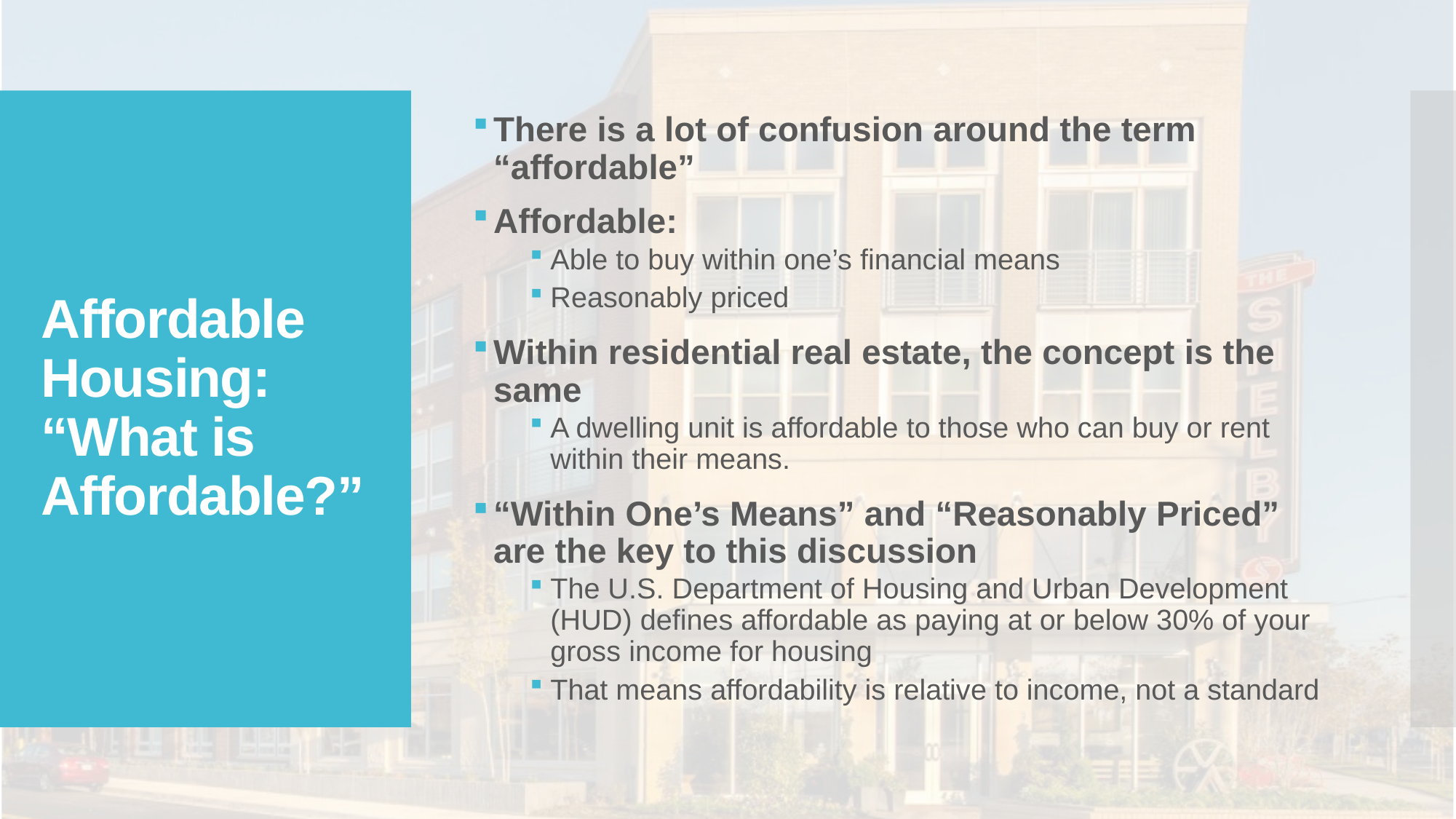

There is a lot of confusion around the term “affordable”
Affordable:
Able to buy within one’s financial means
Reasonably priced
Within residential real estate, the concept is the same
A dwelling unit is affordable to those who can buy or rent within their means.
“Within One’s Means” and “Reasonably Priced” are the key to this discussion
The U.S. Department of Housing and Urban Development (HUD) defines affordable as paying at or below 30% of your gross income for housing
That means affordability is relative to income, not a standard
# Affordable Housing: “What is Affordable?”